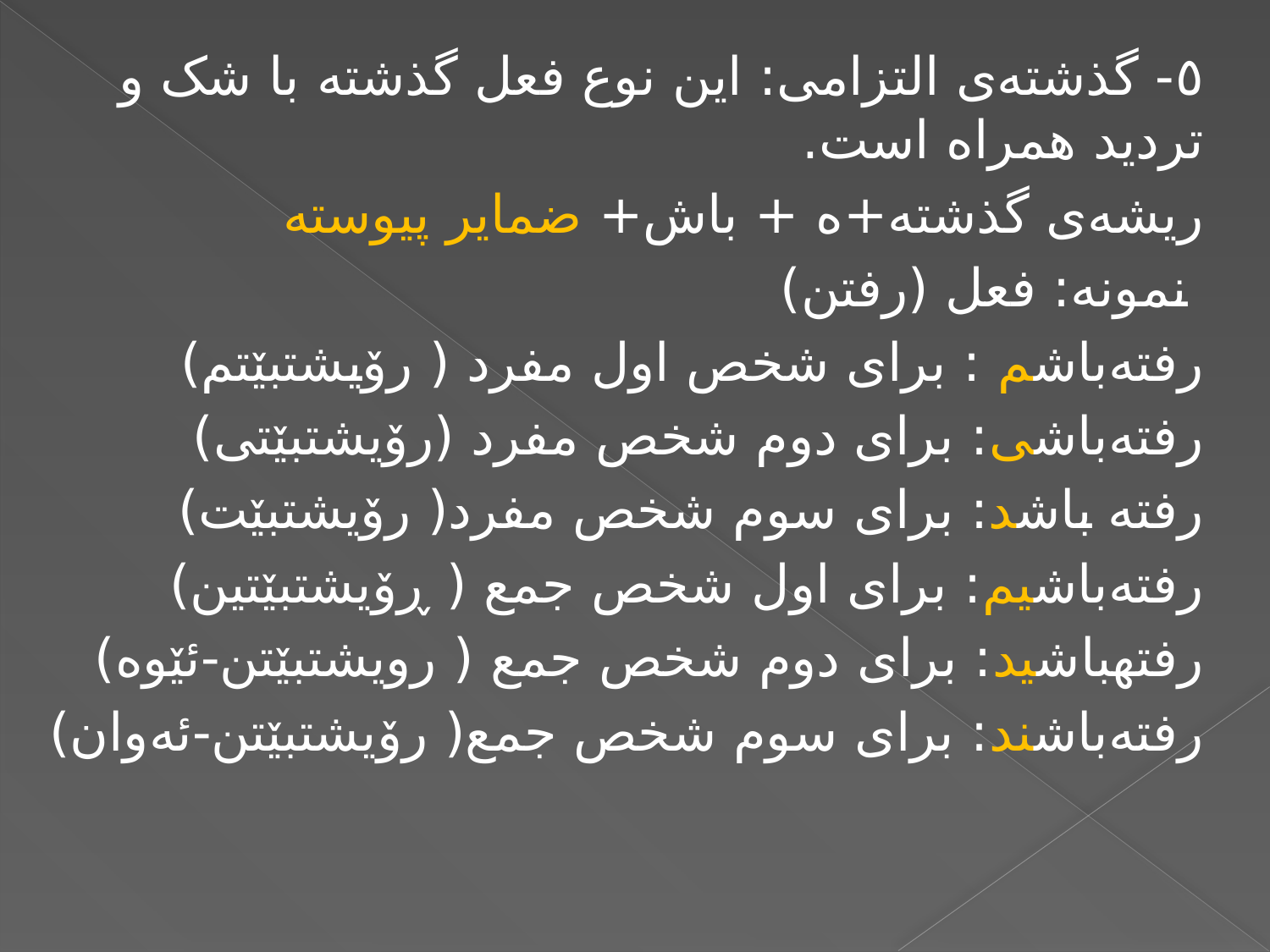

٥- گذشتەی التزامی: این نوع فعل گذشته با شک و تردید همراه است.
ریشەی گذشته+ه + باش+ ضمایر پیوسته
 نمونه: فعل (رفتن)
رفتەباشم : برای شخص اول مفرد ( رۆیشتبێتم)
رفتەباشی: برای دوم شخص مفرد (رۆیشتبێتی)
رفتە باشد: برای سوم شخص مفرد( رۆیشتبێت)
رفتەباشیم: برای اول شخص جمع ( ڕۆیشتبێتین)
رفتهباشید: برای دوم شخص جمع ( رویشتبێتن-ئێوە)
رفتەباشند: برای سوم شخص جمع( رۆیشتبێتن-ئەوان)